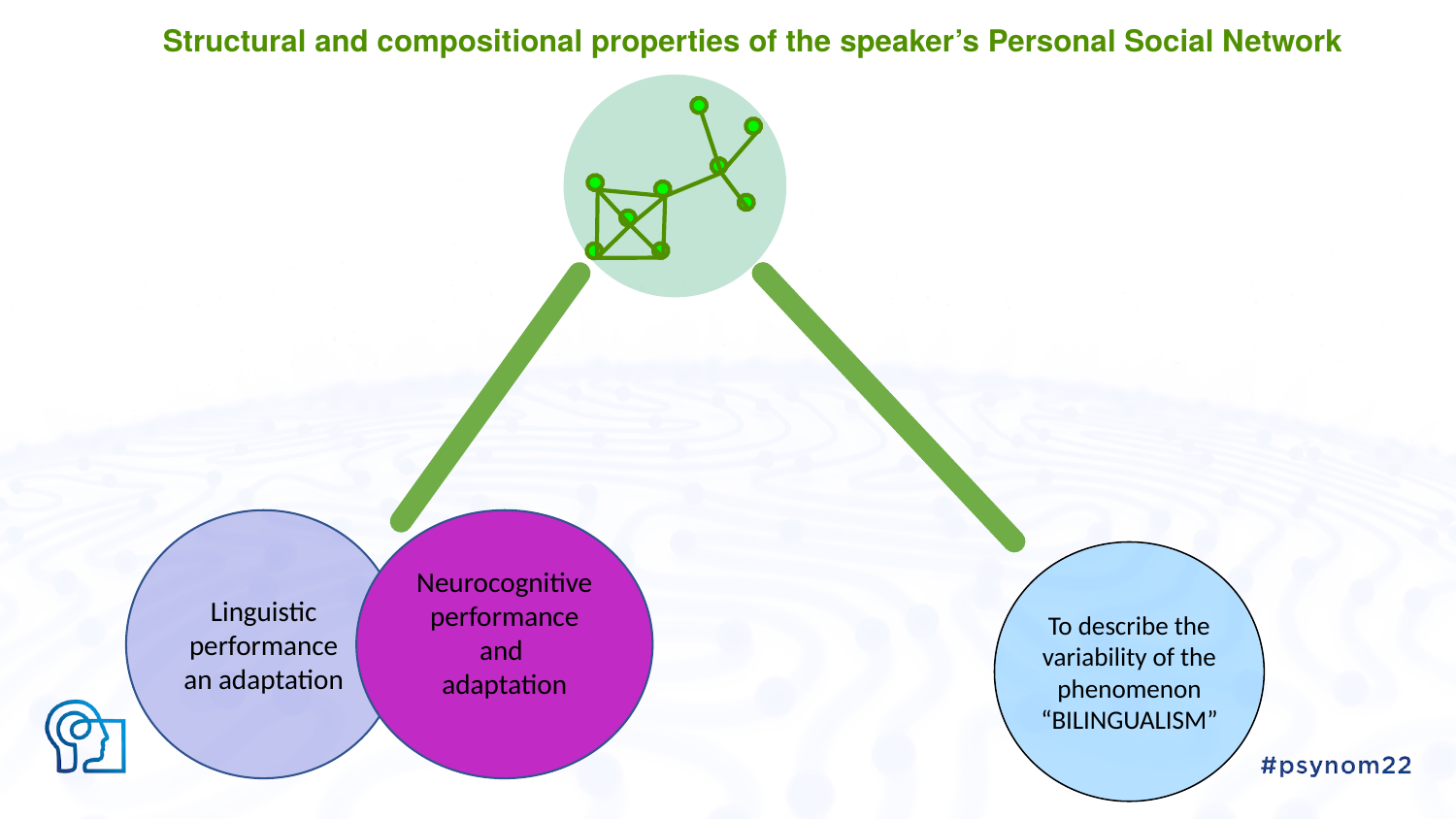

Structural and compositional properties of the speaker’s Personal Social Network

Linguistic performance an adaptation
Neurocognitive performance and  adaptation

To describe the variability of the phenomenon “BILINGUALISM”